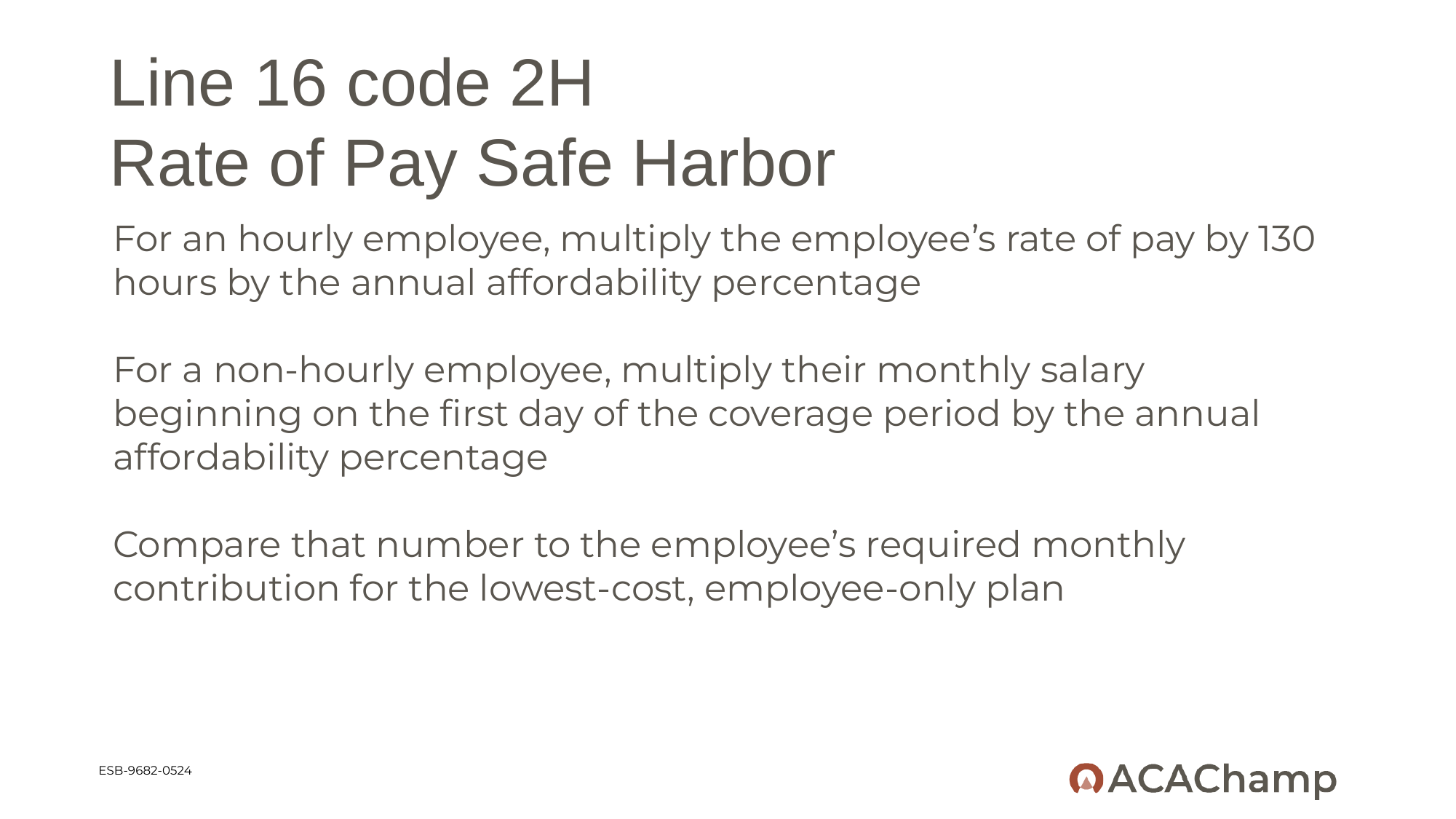

# Line 16 code 2H Rate of Pay Safe Harbor
For an hourly employee, multiply the employee’s rate of pay by 130 hours by the annual affordability percentage

For a non-hourly employee, multiply their monthly salary beginning on the first day of the coverage period by the annual affordability percentage

Compare that number to the employee’s required monthly contribution for the lowest-cost, employee-only plan